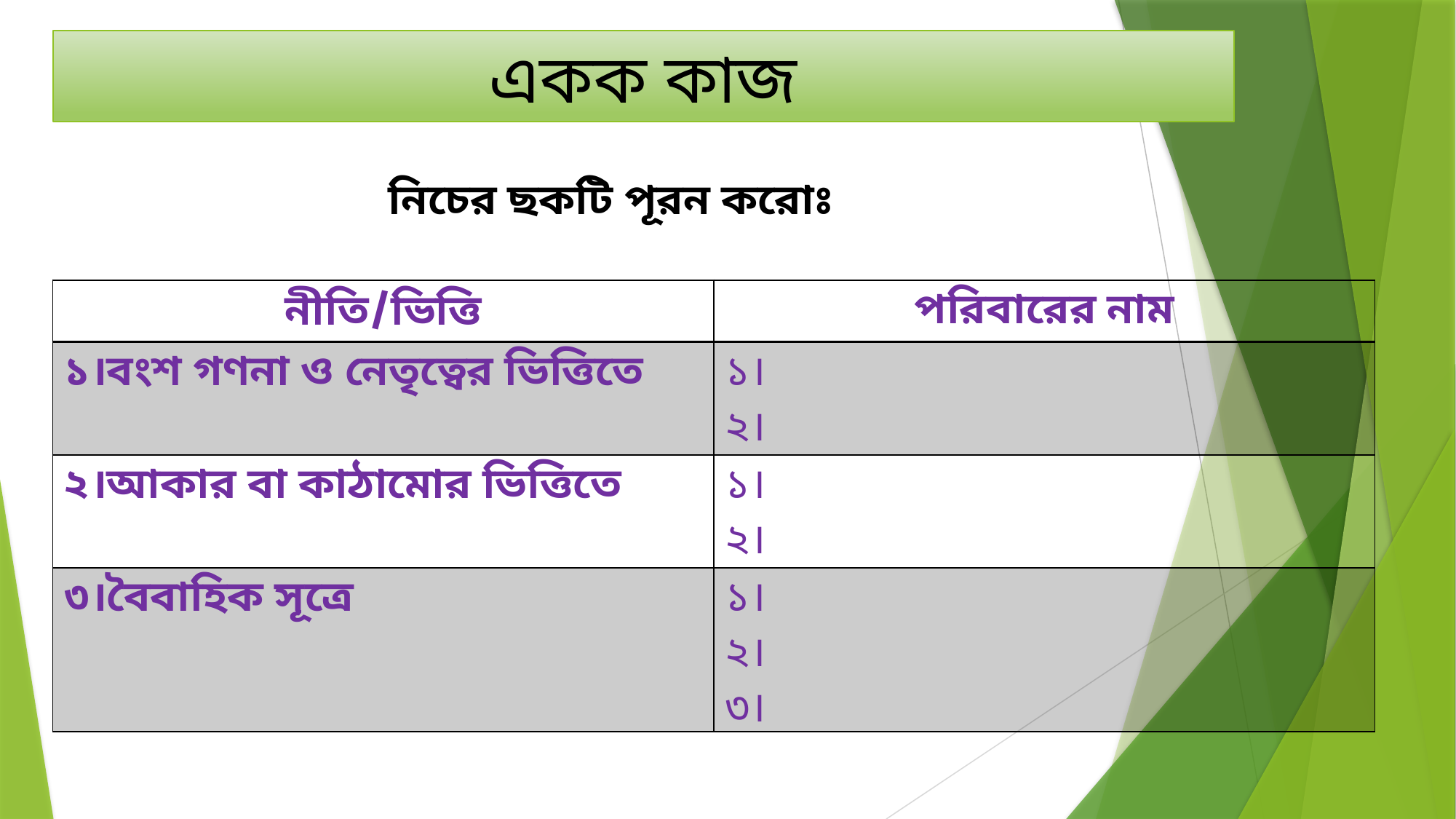

একক কাজ
নিচের ছকটি পূরন করোঃ
| নীতি/ভিত্তি | পরিবারের নাম |
| --- | --- |
| ১।বংশ গণনা ও নেতৃত্বের ভিত্তিতে | ১। ২। |
| ২।আকার বা কাঠামোর ভিত্তিতে | ১। ২। |
| ৩।বৈবাহিক সূত্রে | ১। ২। ৩। |